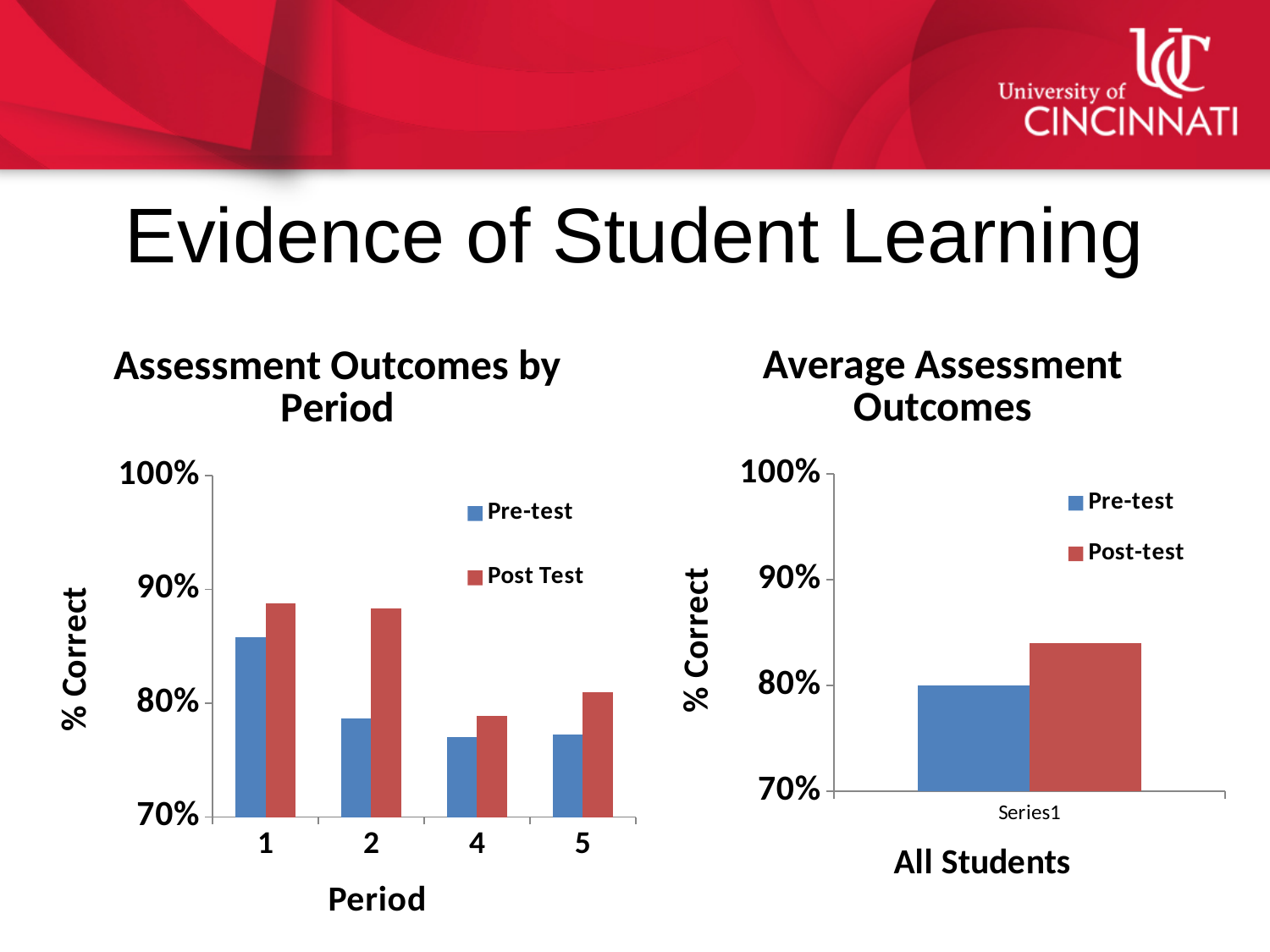

# Evidence of Student Learning

### Chart: Assessment Outcomes by Period

| Category |  |  |
|---|---|---|
| 1 | 0.857777777777778 | 0.888 |
| 2 | 0.7866666666666665 | 0.8830000000000003 |
| 4 | 0.77 | 0.7889999999999999 |
| 5 | 0.772222222222222 | 0.8099999999999999 |

### Chart: Average Assessment Outcomes

| Category |  |  |
|---|---|---|
|  | 0.8 | 0.8400000000000001 |